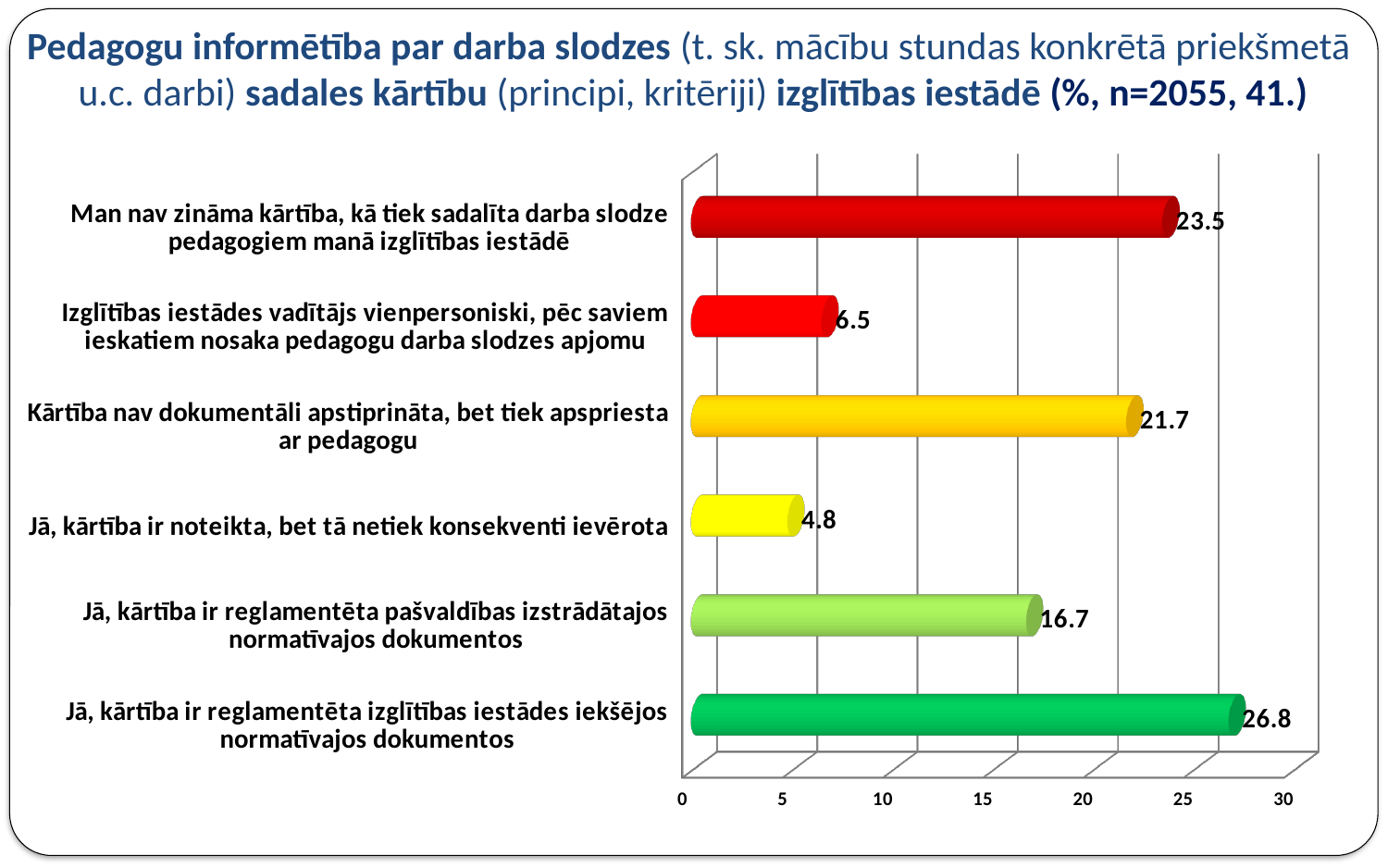

# Pedagogu informētība par darba slodzes (t. sk. mācību stundas konkrētā priekšmetā u.c. darbi) sadales kārtību (principi, kritēriji) izglītības iestādē (%, n=2055, 41.)

[unsupported chart]